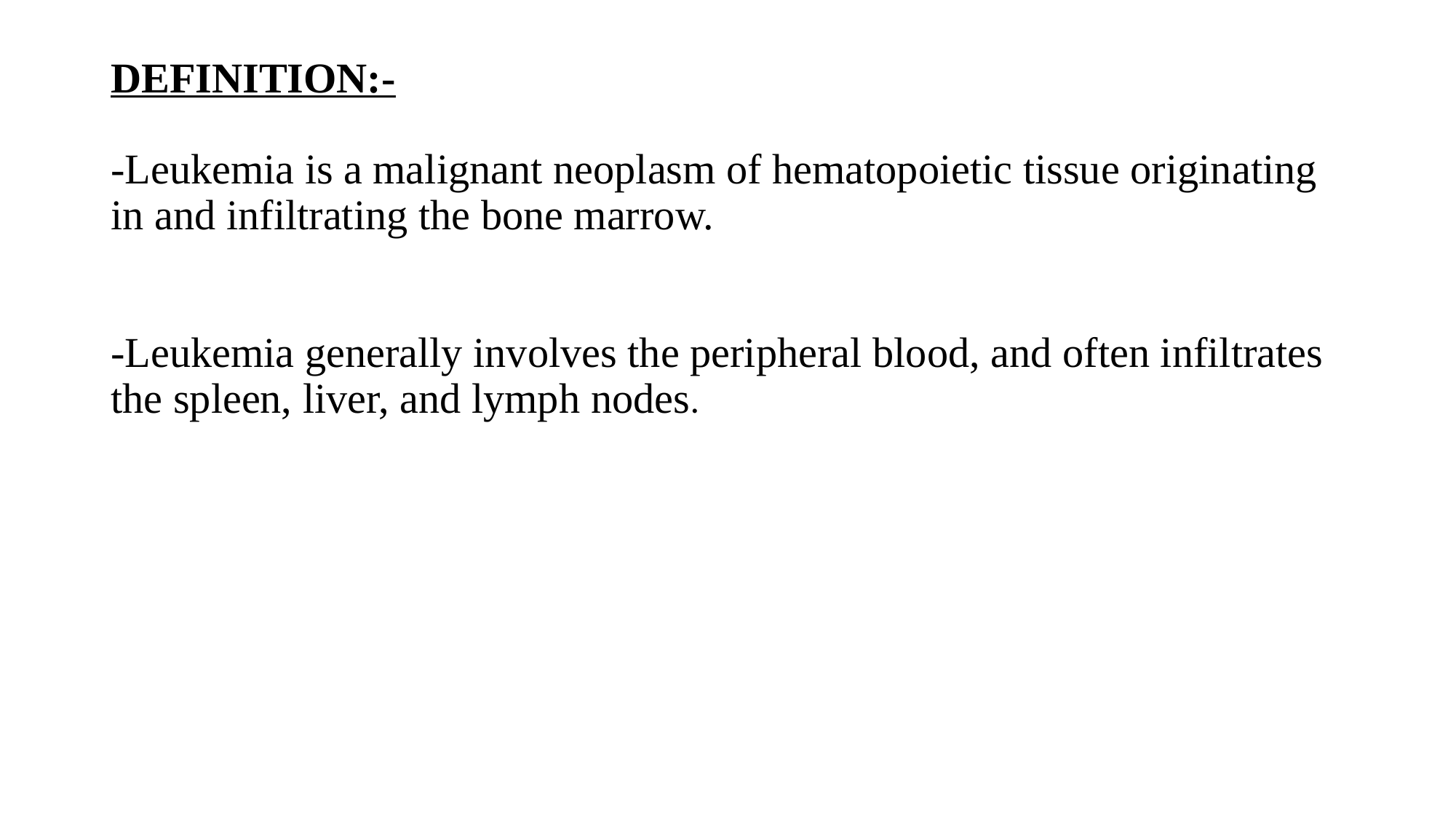

# DEFINITION:- -Leukemia is a malignant neoplasm of hematopoietic tissue originating in and infiltrating the bone marrow. -Leukemia generally involves the peripheral blood, and often infiltrates the spleen, liver, and lymph nodes.